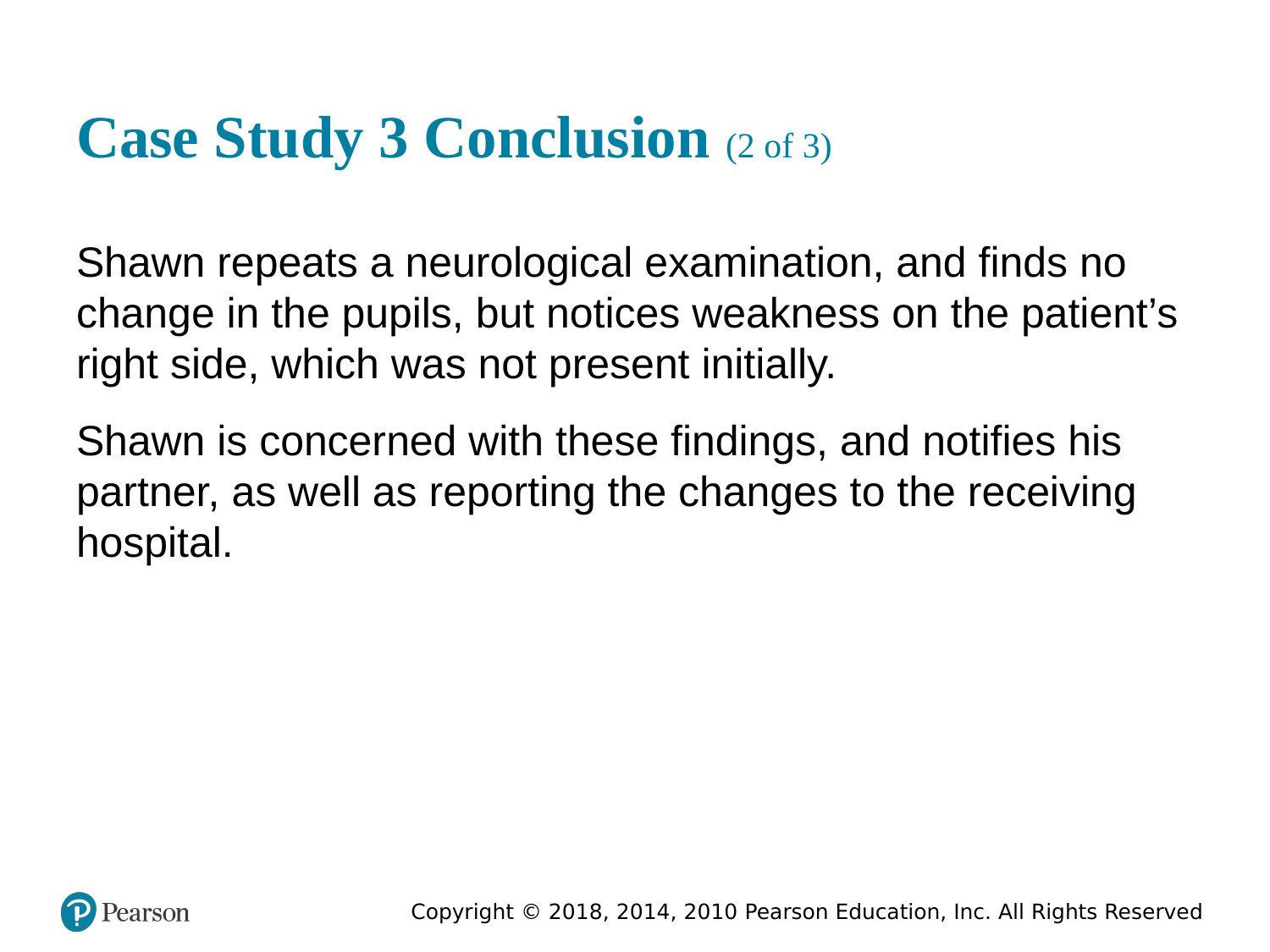

# Case Study 3 Conclusion (2 of 3)
Shawn repeats a neurological examination, and finds no change in the pupils, but notices weakness on the patient’s right side, which was not present initially.
Shawn is concerned with these findings, and notifies his partner, as well as reporting the changes to the receiving hospital.